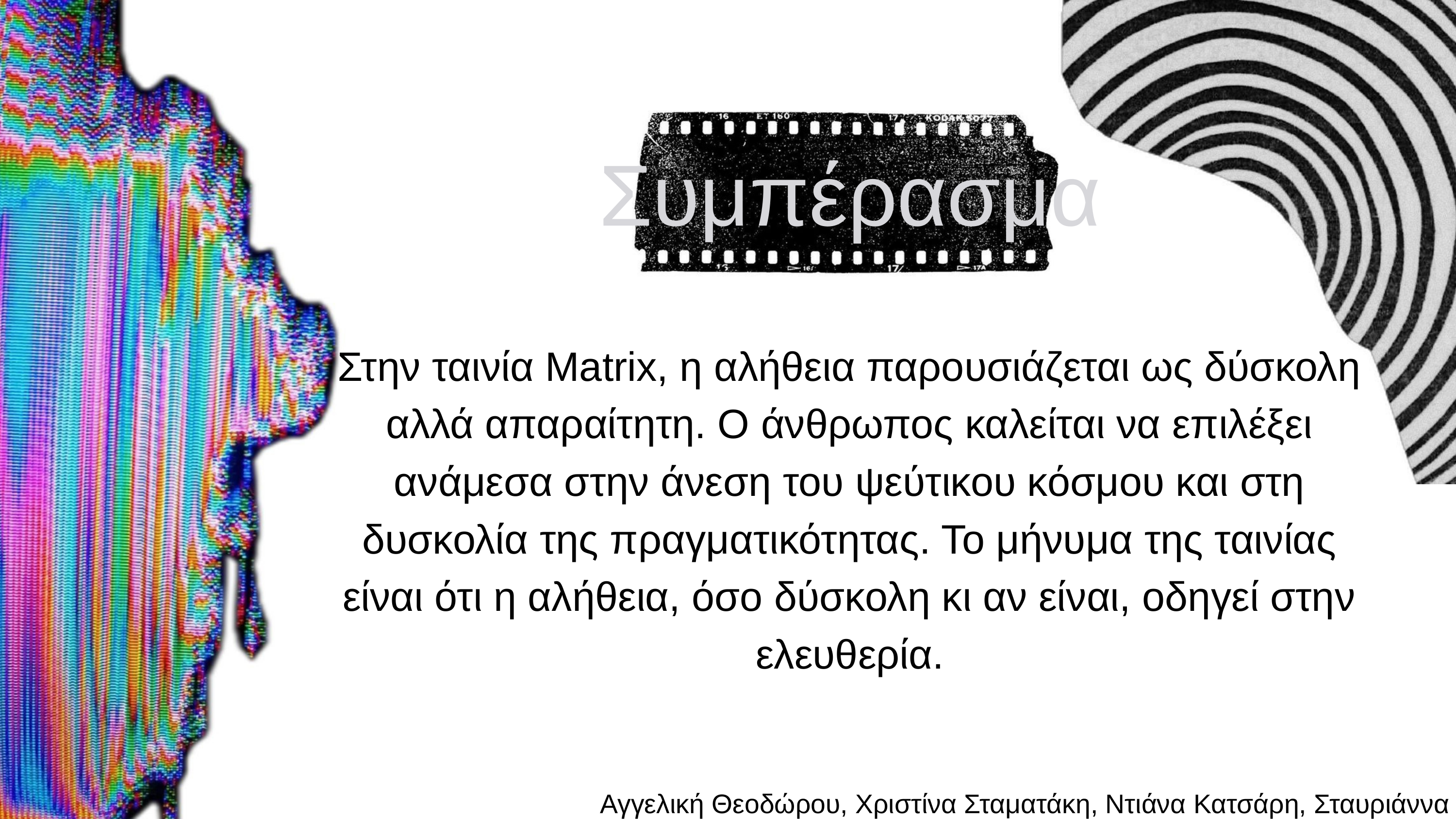

Συμπέρασμα

Στην ταινία Matrix, η αλήθεια παρουσιάζεται ως δύσκολη αλλά απαραίτητη. Ο άνθρωπος καλείται να επιλέξει ανάμεσα στην άνεση του ψεύτικου κόσμου και στη δυσκολία της πραγματικότητας. Το μήνυμα της ταινίας είναι ότι η αλήθεια, όσο δύσκολη κι αν είναι, οδηγεί στην ελευθερία.
Αγγελική Θεοδώρου, Χριστίνα Σταματάκη, Ντιάνα Κατσάρη, Σταυριάννα Γρούντα